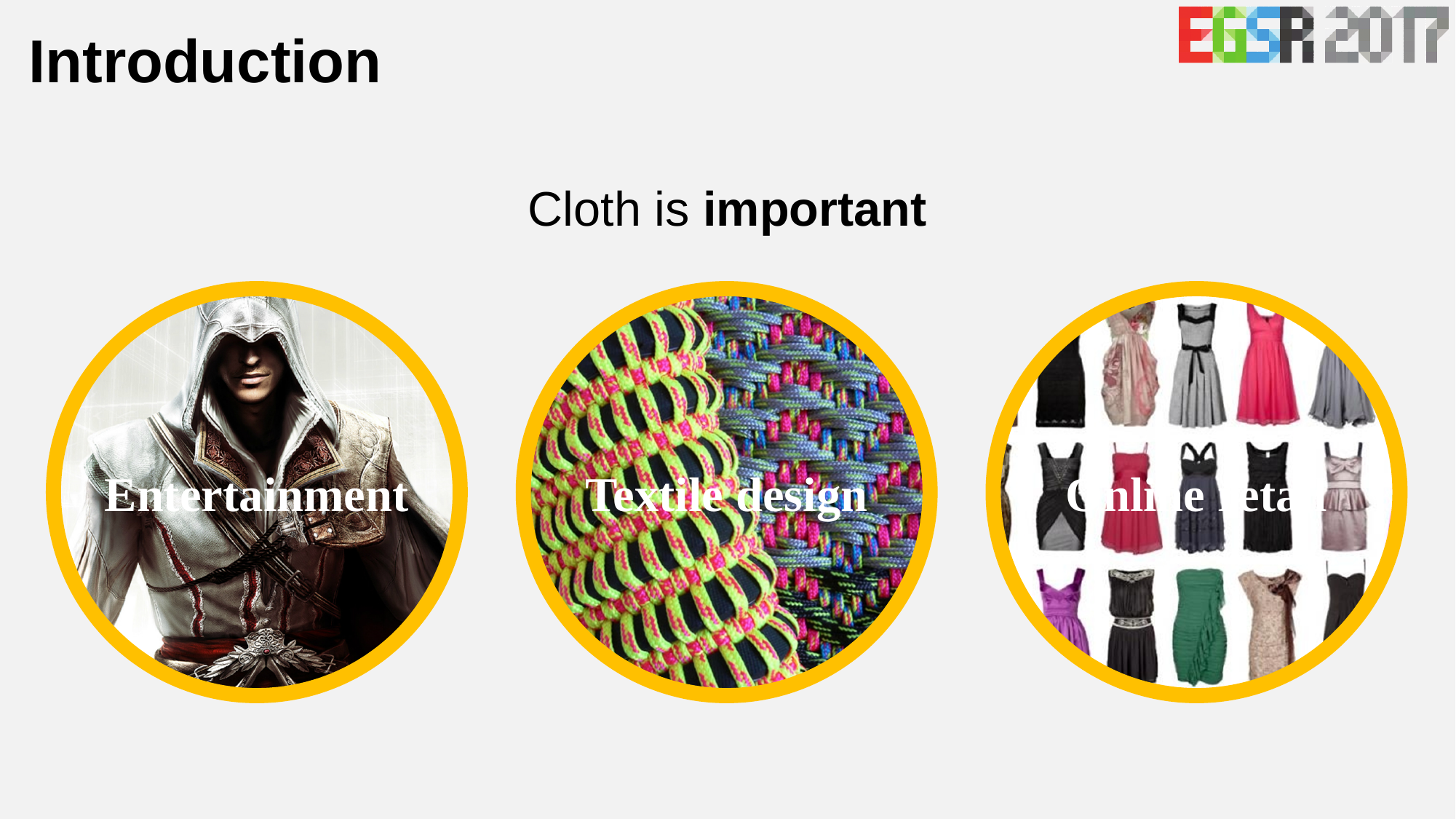

# Introduction
Cloth is important

Textile design
Entertainment
Online retail